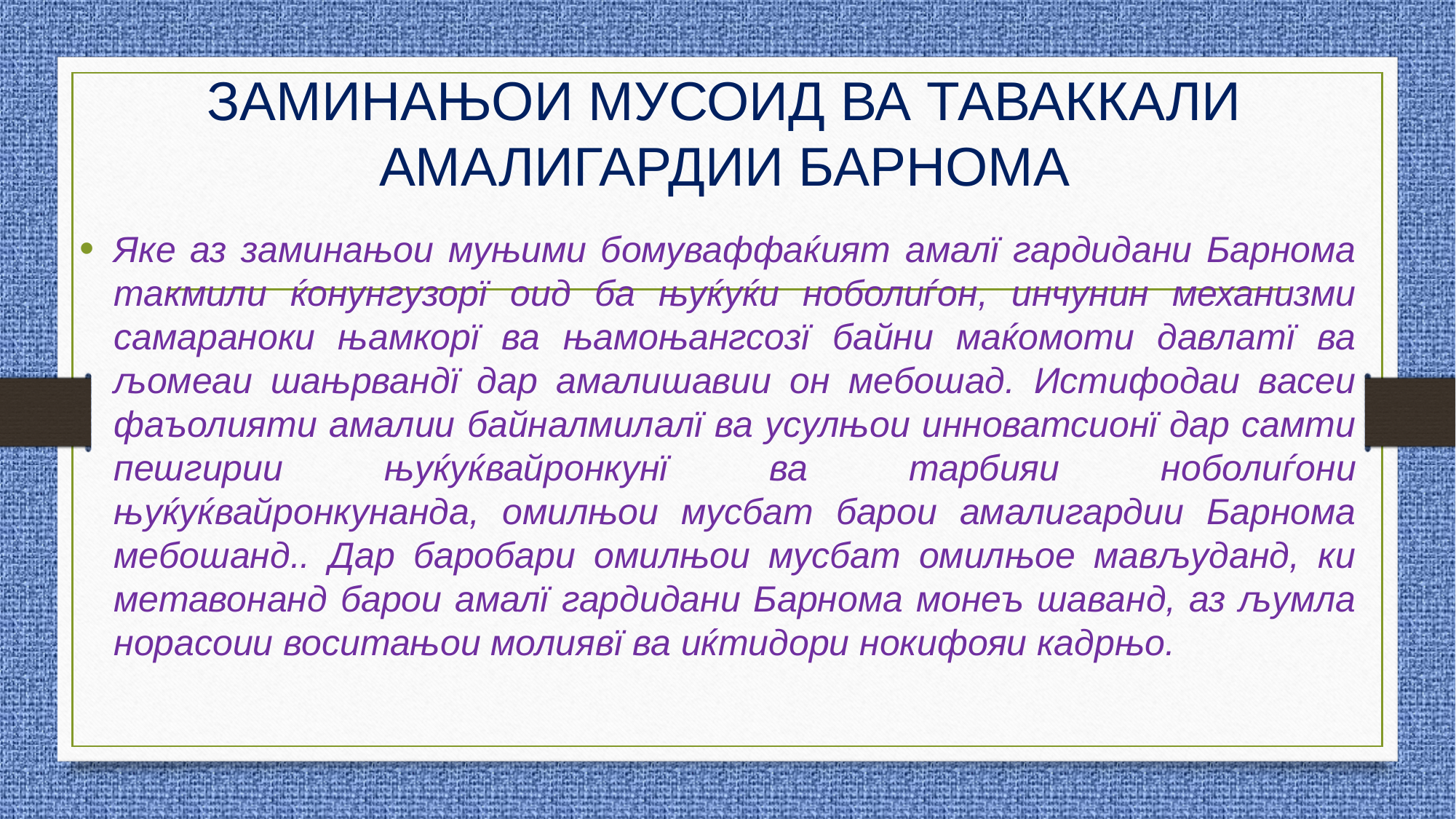

# ЗАМИНАЊОИ МУСОИД ВА ТАВАККАЛИ АМАЛИГАРДИИ БАРНОМА
Яке аз заминањои муњими бомуваффаќият амалї гардидани Барнома такмили ќонунгузорї оид ба њуќуќи ноболиѓон, инчунин механизми самараноки њамкорї ва њамоњангсозї байни маќомоти давлатї ва љомеаи шањрвандї дар амалишавии он мебошад. Истифодаи васеи фаъолияти амалии байналмилалї ва усулњои инноватсионї дар самти пешгирии њуќуќвайронкунї ва тарбияи ноболиѓони њуќуќвайронкунанда, омилњои мусбат барои амалигардии Барнома мебошанд.. Дар баробари омилњои мусбат омилњое мављуданд, ки метавонанд барои амалї гардидани Барнома монеъ шаванд, аз љумла норасоии воситањои молиявї ва иќтидори нокифояи кадрњо.